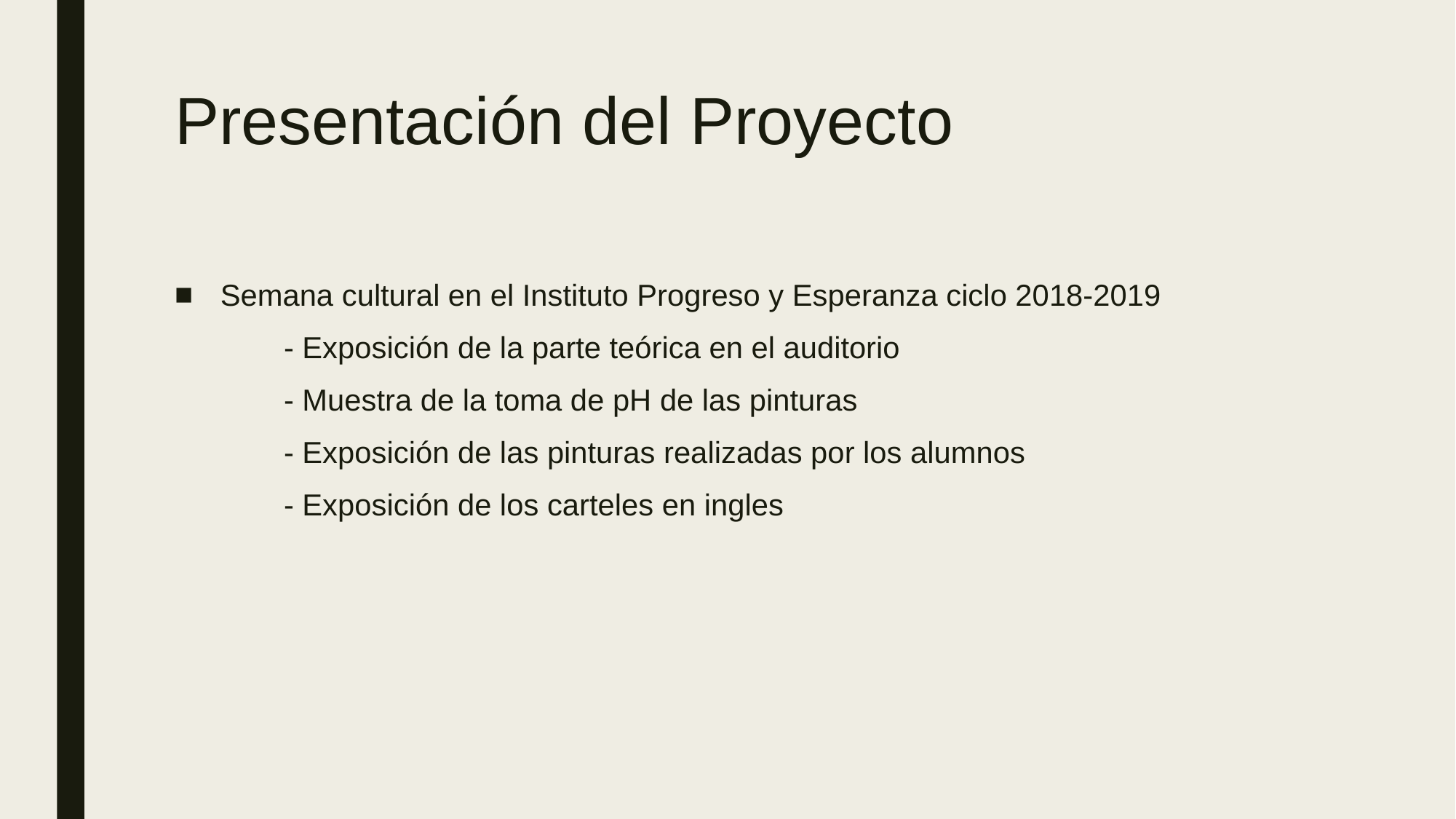

# Presentación del Proyecto
Semana cultural en el Instituto Progreso y Esperanza ciclo 2018-2019
	- Exposición de la parte teórica en el auditorio
	- Muestra de la toma de pH de las pinturas
	- Exposición de las pinturas realizadas por los alumnos
	- Exposición de los carteles en ingles